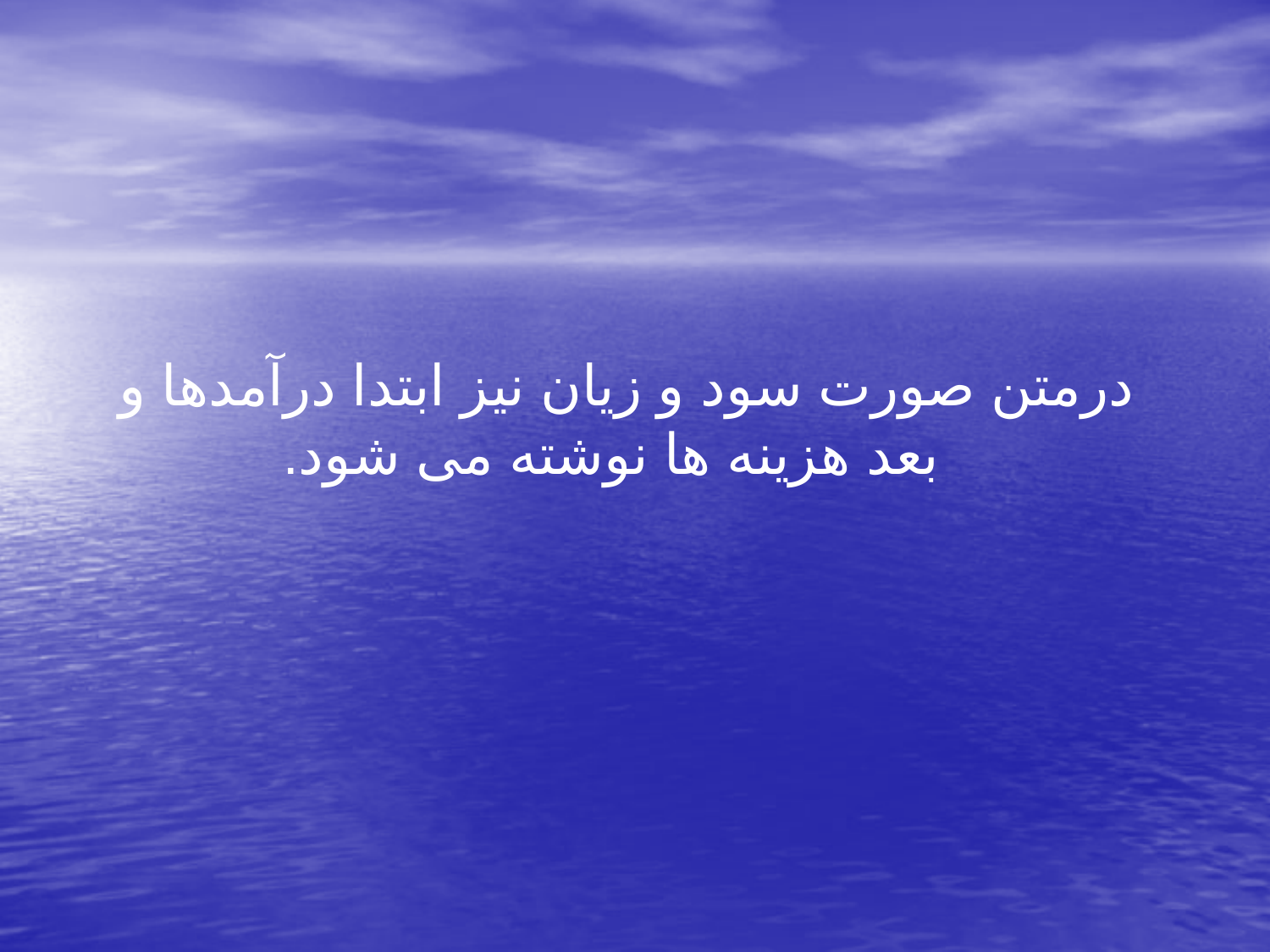

درمتن صورت سود و زیان نیز ابتدا درآمدها و بعد هزینه ها نوشته می شود.